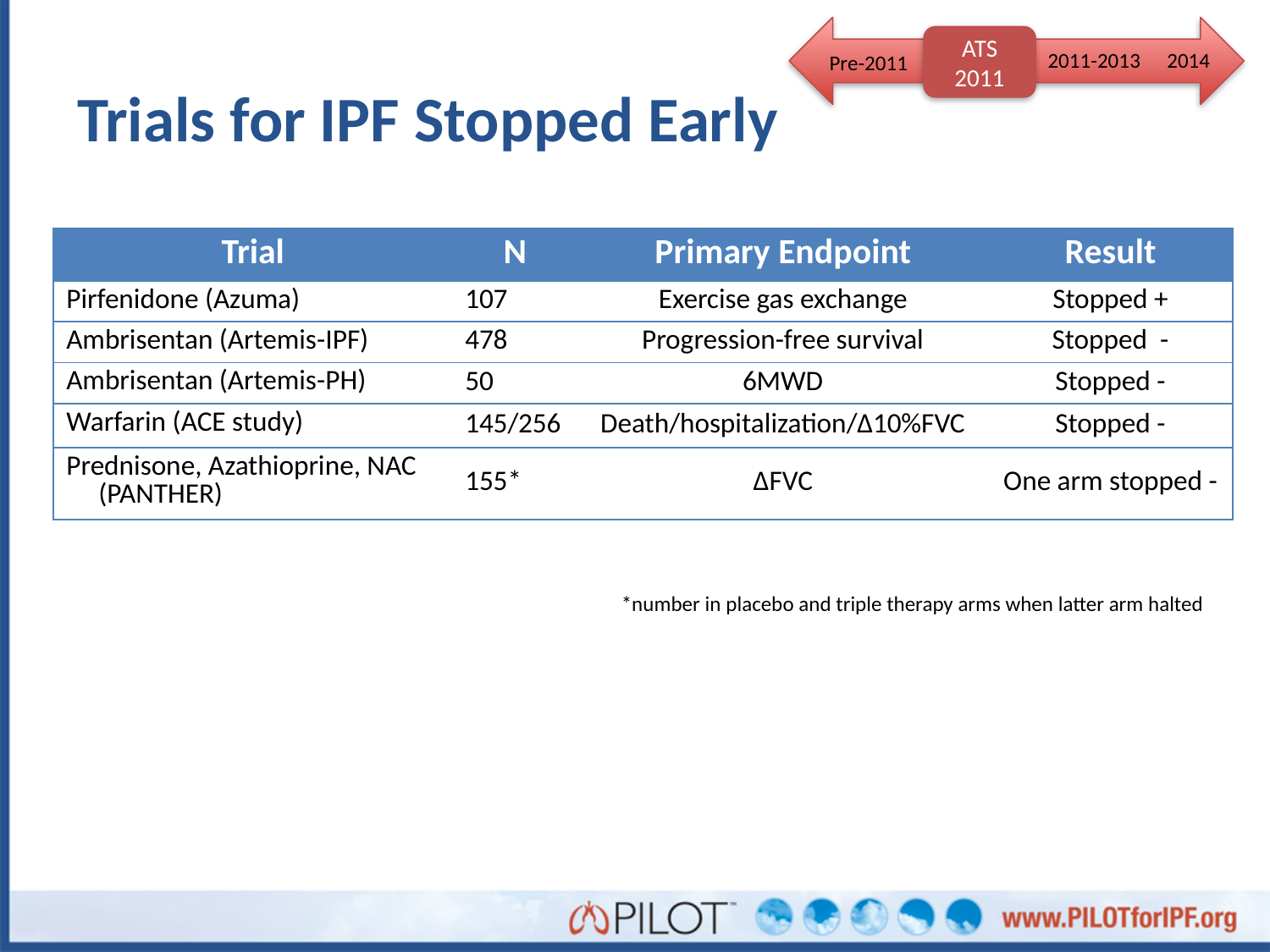

ATS 2011
2014
2011-2013
Pre-2011
Trials for IPF Stopped Early
| Trial | N | Primary Endpoint | Result |
| --- | --- | --- | --- |
| Pirfenidone (Azuma) | 107 | Exercise gas exchange | Stopped + |
| Ambrisentan (Artemis-IPF) | 478 | Progression-free survival | Stopped - |
| Ambrisentan (Artemis-PH) | 50 | 6MWD | Stopped - |
| Warfarin (ACE study) | 145/256 | Death/hospitalization/∆10%FVC | Stopped - |
| Prednisone, Azathioprine, NAC (PANTHER) | 155\* | ∆FVC | One arm stopped - |
*number in placebo and triple therapy arms when latter arm halted